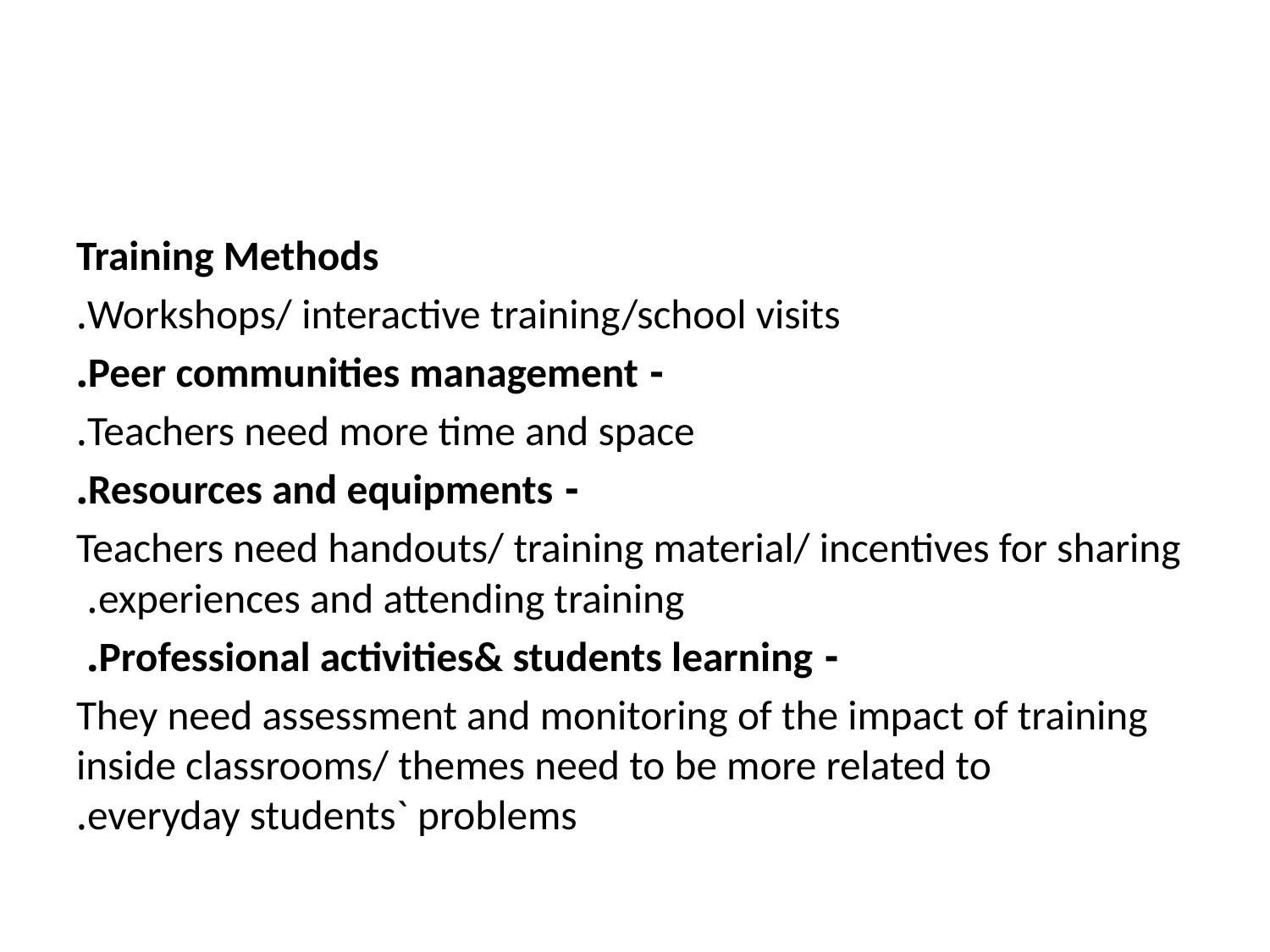

#
Training Methods
Workshops/ interactive training/school visits.
- Peer communities management.
Teachers need more time and space.
- Resources and equipments.
Teachers need handouts/ training material/ incentives for sharing experiences and attending training.
- Professional activities& students learning.
They need assessment and monitoring of the impact of training inside classrooms/ themes need to be more related to everyday students` problems.